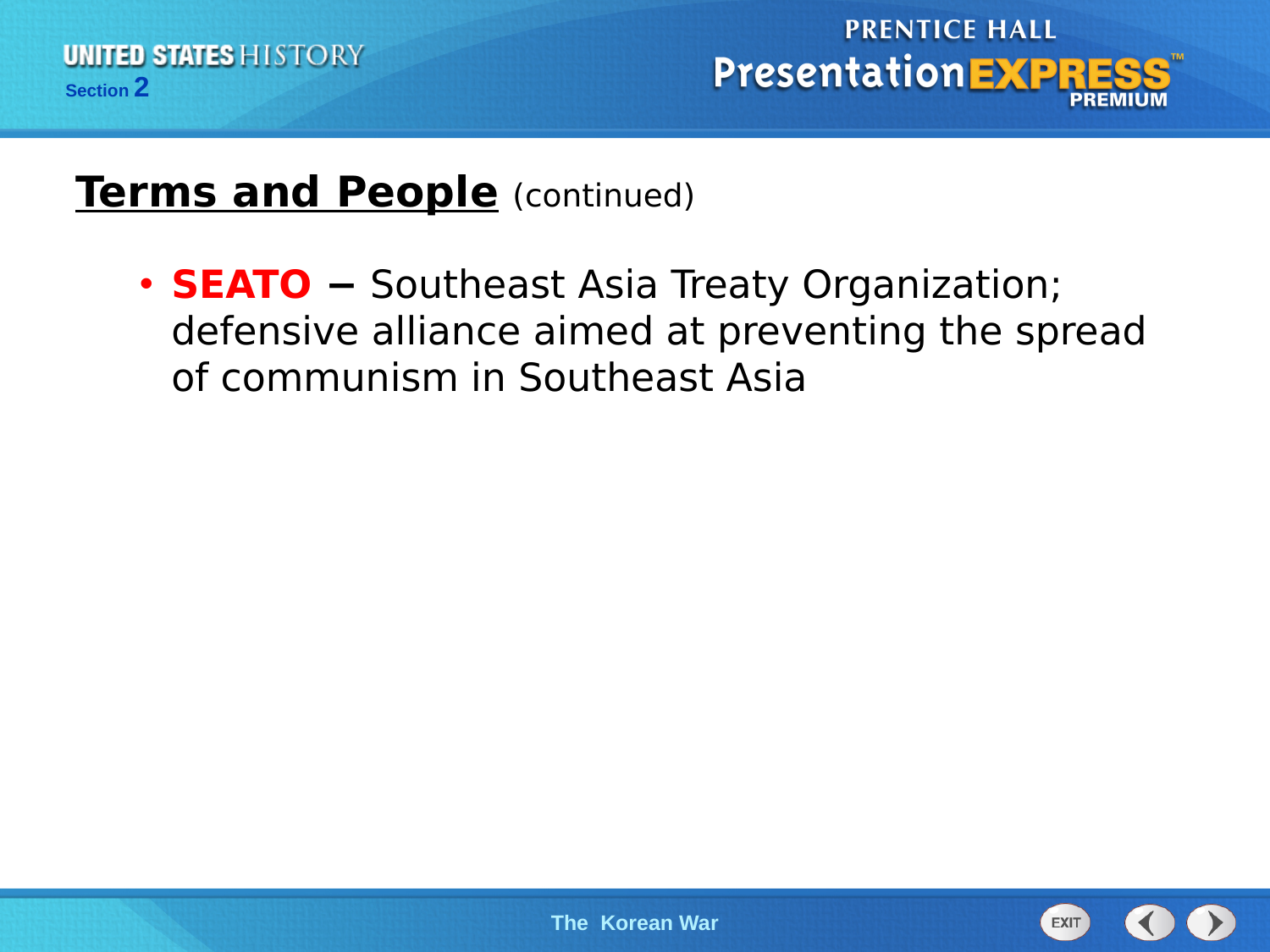

Terms and People (continued)
SEATO − Southeast Asia Treaty Organization; defensive alliance aimed at preventing the spread of communism in Southeast Asia